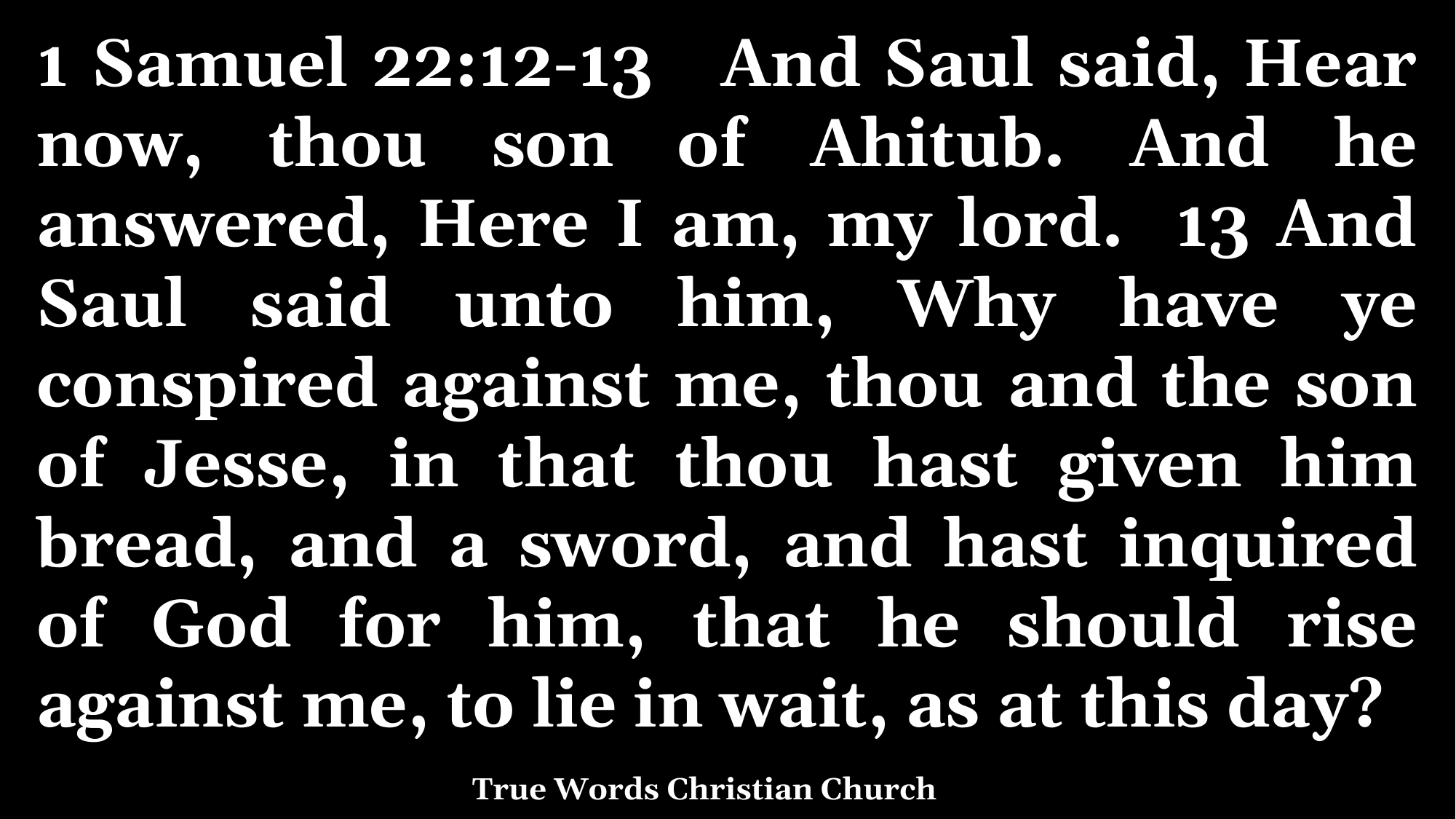

1 Samuel 22:12-13   And Saul said, Hear now, thou son of Ahitub. And he answered, Here I am, my lord.  13 And Saul said unto him, Why have ye conspired against me, thou and the son of Jesse, in that thou hast given him bread, and a sword, and hast inquired of God for him, that he should rise against me, to lie in wait, as at this day?
True Words Christian Church